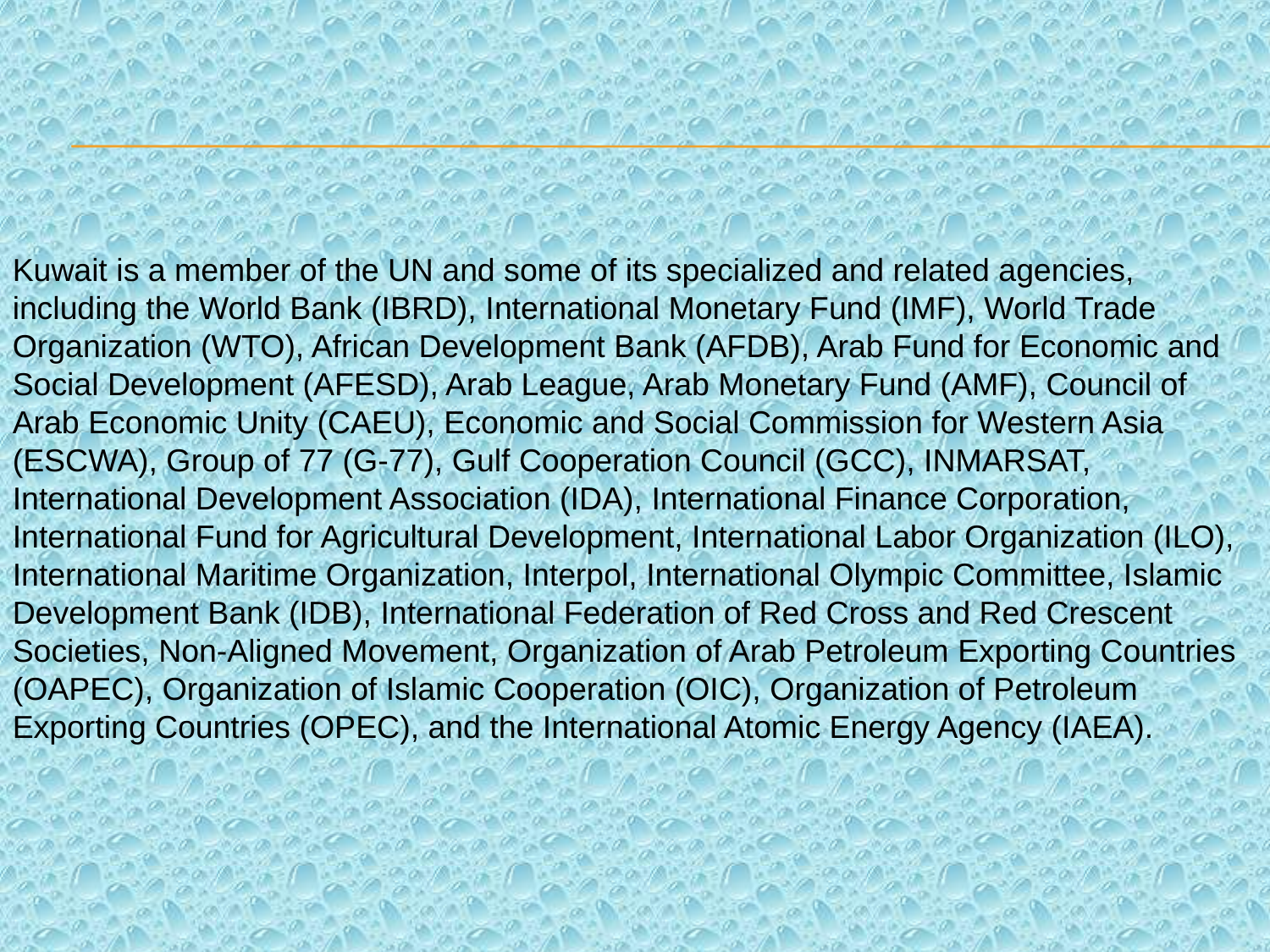

Kuwait is a member of the UN and some of its specialized and related agencies, including the World Bank (IBRD), International Monetary Fund (IMF), World Trade Organization (WTO), African Development Bank (AFDB), Arab Fund for Economic and Social Development (AFESD), Arab League, Arab Monetary Fund (AMF), Council of Arab Economic Unity (CAEU), Economic and Social Commission for Western Asia (ESCWA), Group of 77 (G-77), Gulf Cooperation Council (GCC), INMARSAT, International Development Association (IDA), International Finance Corporation, International Fund for Agricultural Development, International Labor Organization (ILO), International Maritime Organization, Interpol, International Olympic Committee, Islamic Development Bank (IDB), International Federation of Red Cross and Red Crescent Societies, Non-Aligned Movement, Organization of Arab Petroleum Exporting Countries (OAPEC), Organization of Islamic Cooperation (OIC), Organization of Petroleum Exporting Countries (OPEC), and the International Atomic Energy Agency (IAEA).